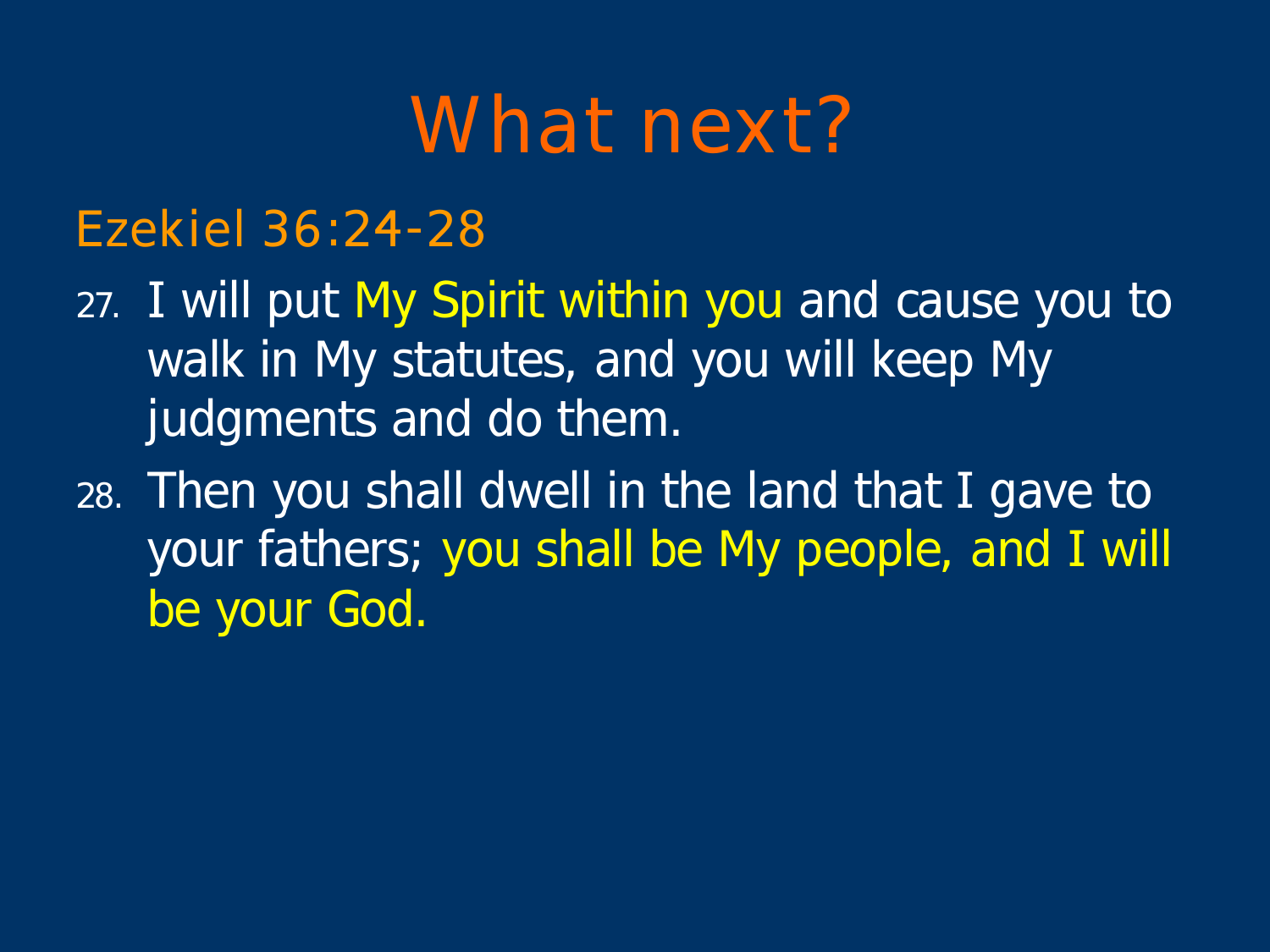

# What next?
Ezekiel 36:24-28
I will put My Spirit within you and cause you to walk in My statutes, and you will keep My judgments and do them.
Then you shall dwell in the land that I gave to your fathers; you shall be My people, and I will be your God.